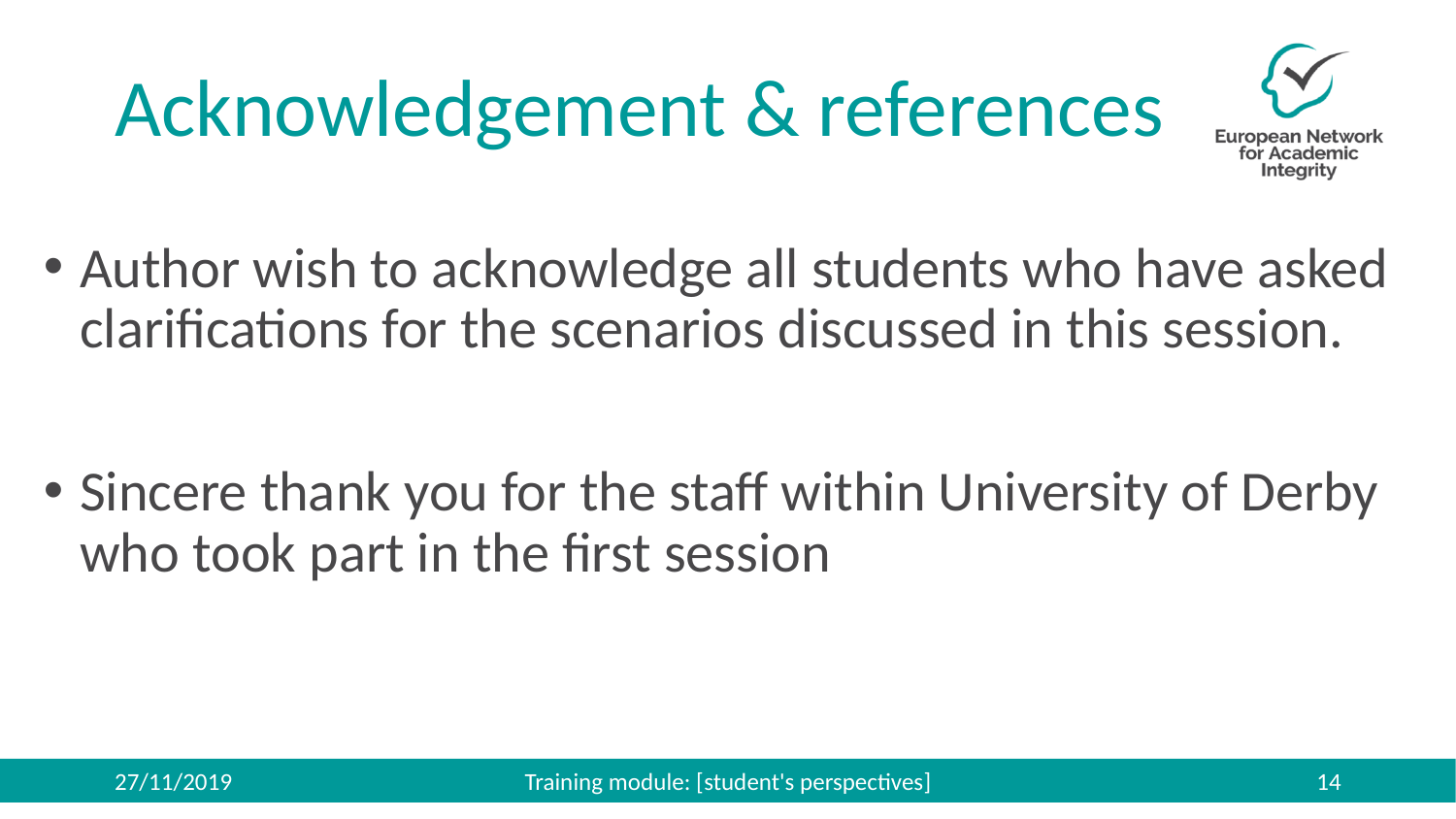

# Acknowledgement & references
Author wish to acknowledge all students who have asked clarifications for the scenarios discussed in this session.

Sincere thank you for the staff within University of Derby who took part in the first session
27/11/2019
Training module: [student's perspectives]
14